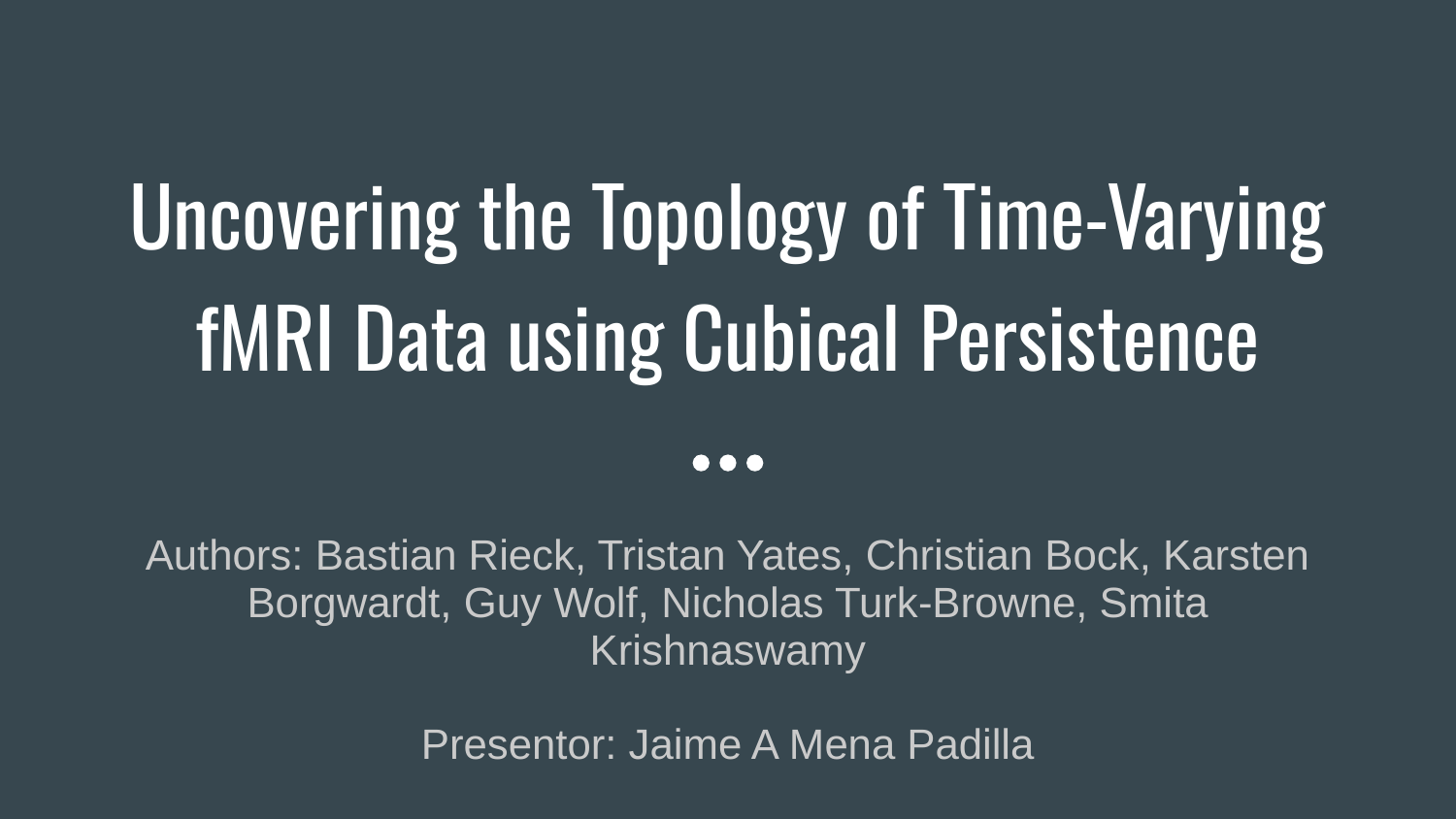

# Uncovering the Topology of Time-Varying fMRI Data using Cubical Persistence
Authors: Bastian Rieck, Tristan Yates, Christian Bock, Karsten Borgwardt, Guy Wolf, Nicholas Turk-Browne, Smita Krishnaswamy

Presentor: Jaime A Mena Padilla